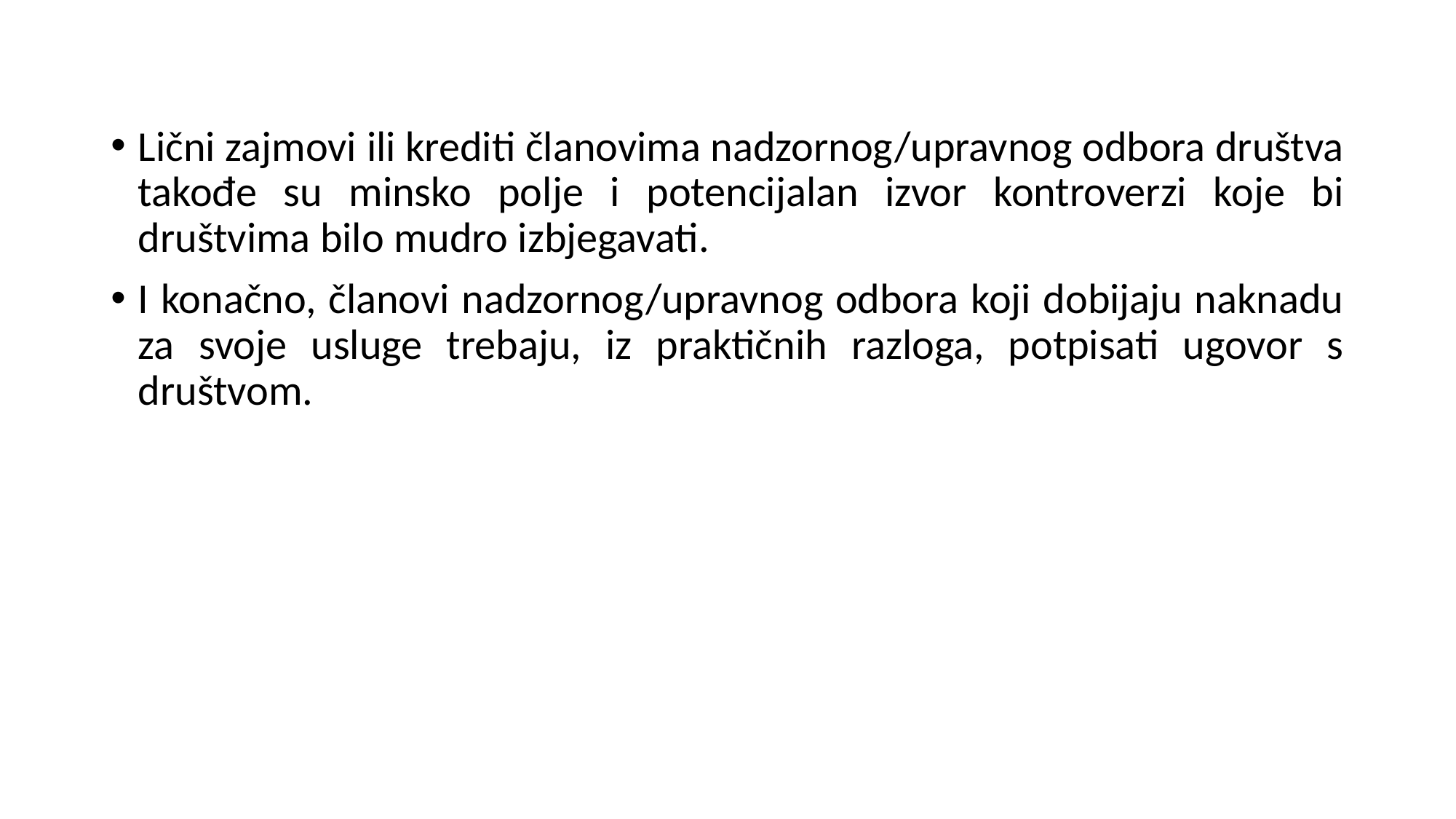

Lični zajmovi ili krediti članovima nadzornog/upravnog odbora društva takođe su minsko polje i potencijalan izvor kontroverzi koje bi društvima bilo mudro izbjegavati.
I konačno, članovi nadzornog/upravnog odbora koji dobijaju naknadu za svoje usluge trebaju, iz praktičnih razloga, potpisati ugovor s društvom.